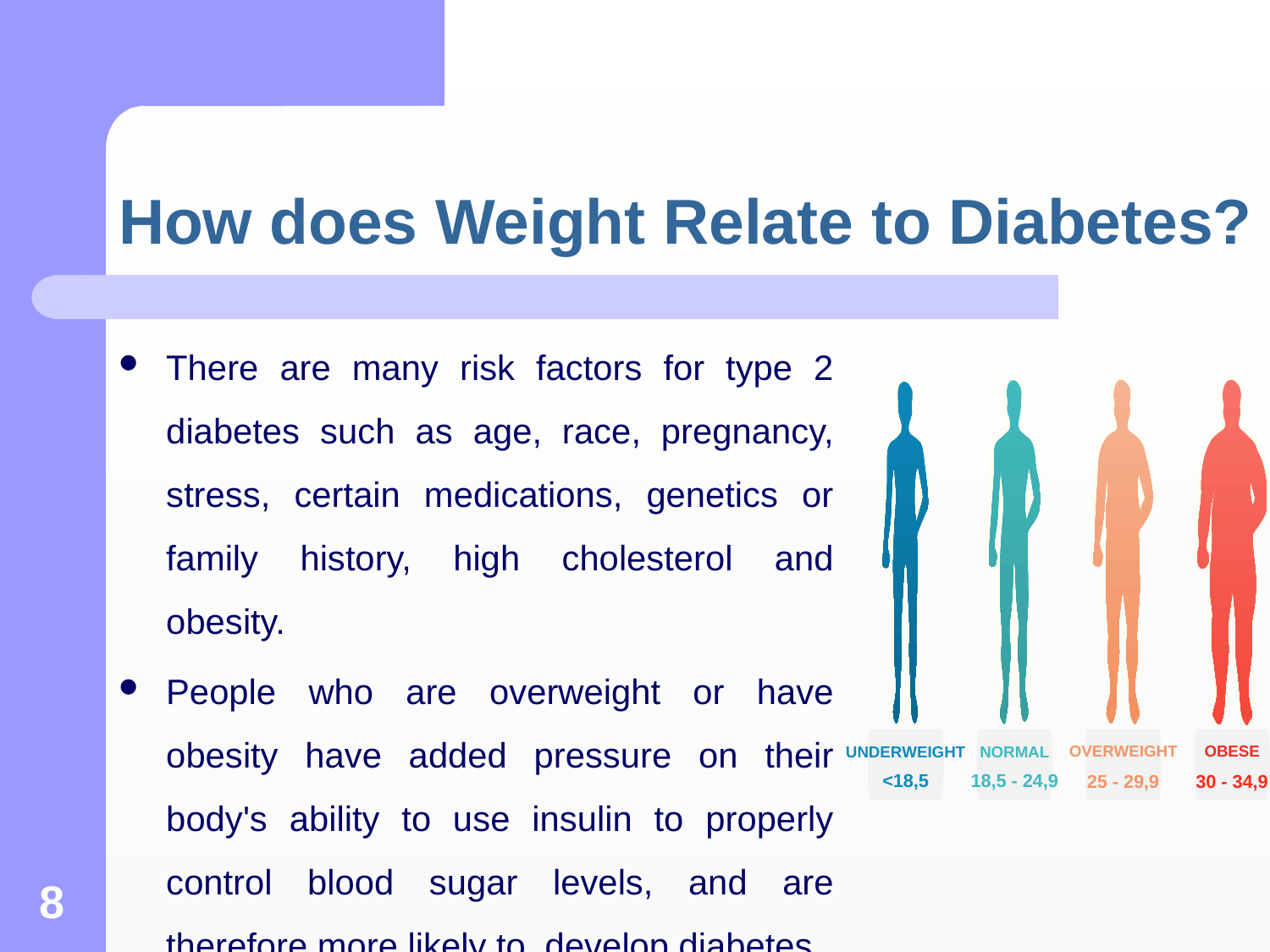

# How does Weight Relate to Diabetes?
There are many risk factors for type 2 diabetes such as age, race, pregnancy, stress, certain medications, genetics or family history, high cholesterol and obesity.
People who are overweight or have obesity have added pressure on their body's ability to use insulin to properly control blood sugar levels, and are therefore more likely to  develop diabetes

OBESE
30 - 34,9

OVERWEIGHT
25 - 29,9

NORMAL
18,5 - 24,9

UNDERWEIGHT
<18,5
8